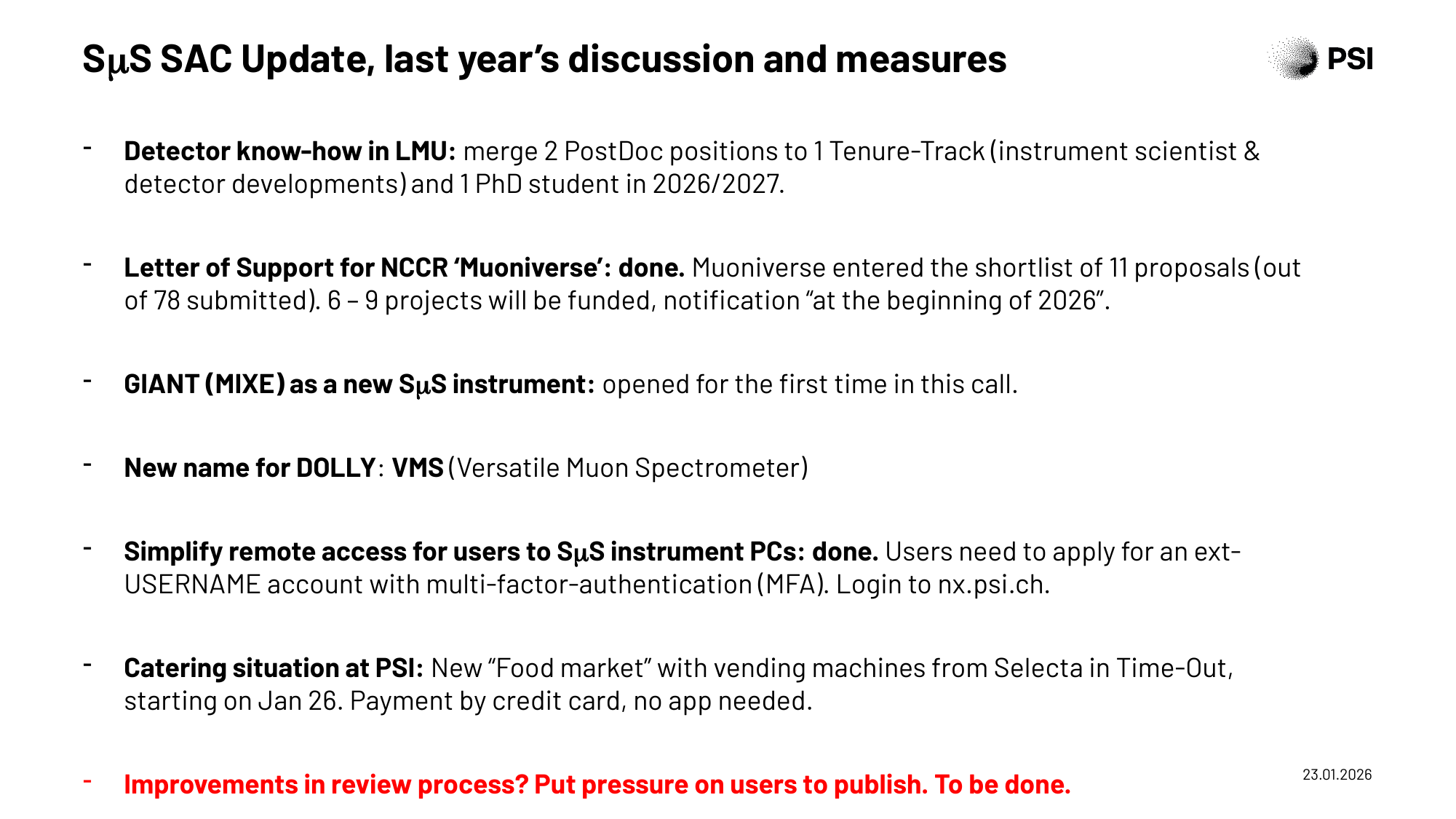

# SμS SAC Update, last year’s discussion and measures
Detector know-how in LMU: merge 2 PostDoc positions to 1 Tenure-Track (instrument scientist & detector developments) and 1 PhD student in 2026/2027.

Letter of Support for NCCR ‘Muoniverse’: done. Muoniverse entered the shortlist of 11 proposals (out of 78 submitted). 6 – 9 projects will be funded, notification “at the beginning of 2026”.

GIANT (MIXE) as a new SμS instrument: opened for the first time in this call.

New name for DOLLY: VMS (Versatile Muon Spectrometer)

Simplify remote access for users to SμS instrument PCs: done. Users need to apply for an ext-USERNAME account with multi-factor-authentication (MFA). Login to nx.psi.ch.

Catering situation at PSI: New “Food market” with vending machines from Selecta in Time-Out, starting on Jan 26. Payment by credit card, no app needed.

Improvements in review process? Put pressure on users to publish. To be done.

23.01.2026